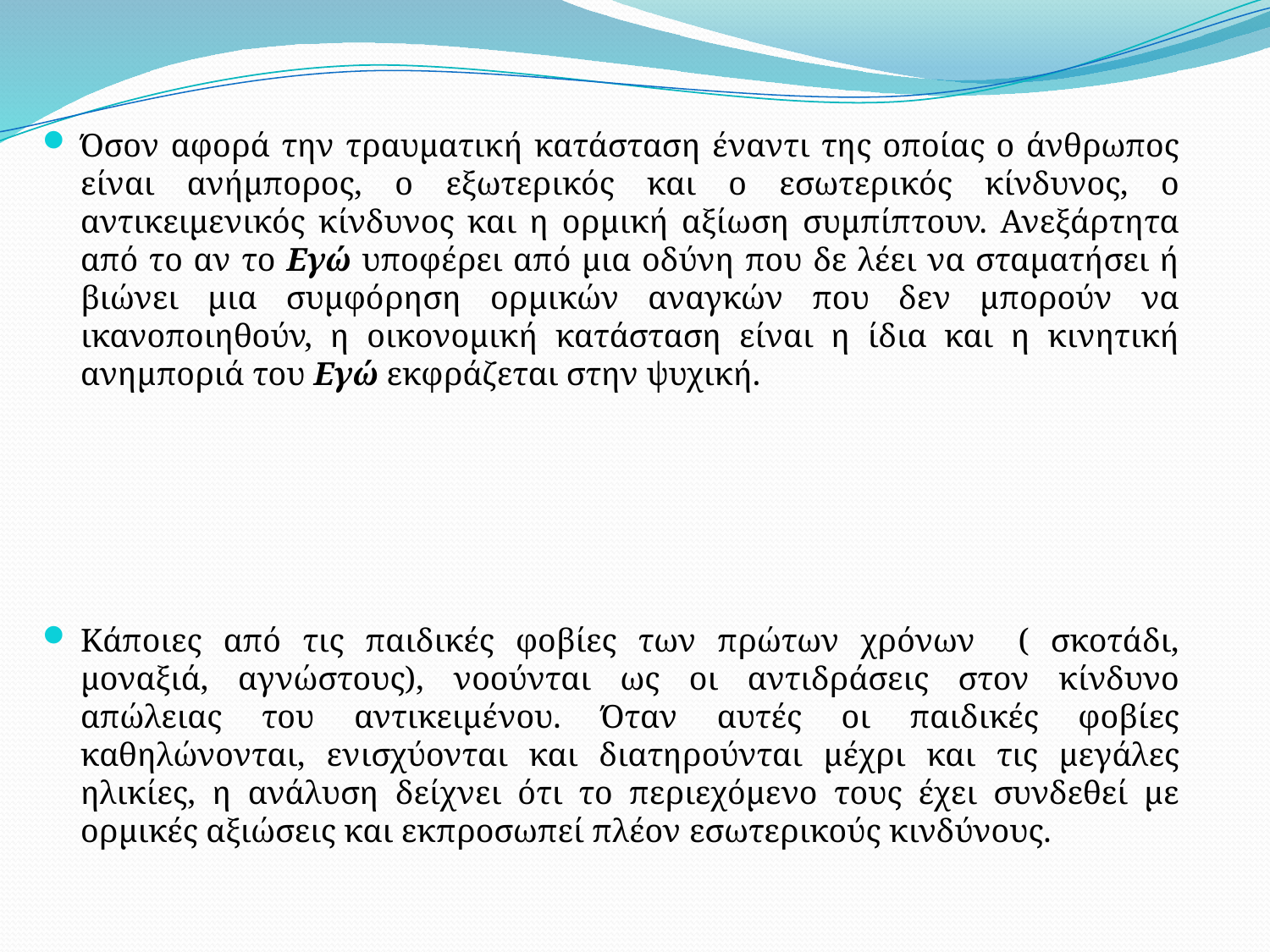

Όσον αφορά την τραυματική κατάσταση έναντι της οποίας ο άνθρωπος είναι ανήμπορος, ο εξωτερικός και ο εσωτερικός κίνδυνος, ο αντικειμενικός κίνδυνος και η ορμική αξίωση συμπίπτουν. Ανεξάρτητα από το αν το Εγώ υποφέρει από μια οδύνη που δε λέει να σταματήσει ή βιώνει μια συμφόρηση ορμικών αναγκών που δεν μπορούν να ικανοποιηθούν, η οικονομική κατάσταση είναι η ίδια και η κινητική ανημποριά του Εγώ εκφράζεται στην ψυχική.

Κάποιες από τις παιδικές φοβίες των πρώτων χρόνων  ( σκοτάδι, μοναξιά, αγνώστους), νοούνται ως οι αντιδράσεις στον κίνδυνο απώλειας του αντικειμένου. Όταν αυτές οι παιδικές φοβίες καθηλώνονται, ενισχύονται και διατηρούνται μέχρι και τις μεγάλες ηλικίες, η ανάλυση δείχνει ότι το περιεχόμενο τους έχει συνδεθεί με ορμικές αξιώσεις και εκπροσωπεί πλέον εσωτερικούς κινδύνους.